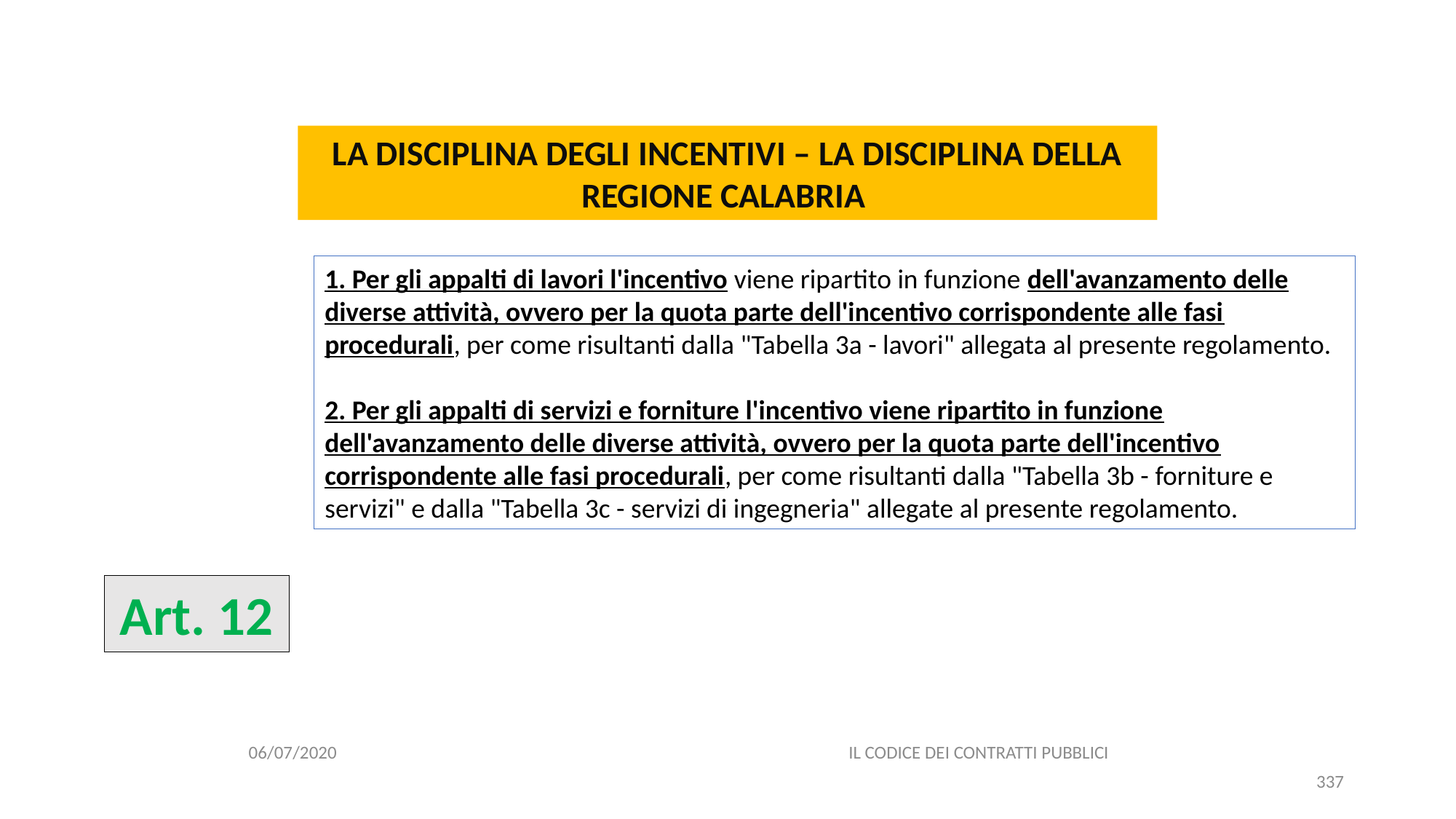

#
LA DISCIPLINA DEGLI INCENTIVI – LA DISCIPLINA DELLA REGIONE CALABRIA
1. Per gli appalti di lavori l'incentivo viene ripartito in funzione dell'avanzamento delle diverse attività, ovvero per la quota parte dell'incentivo corrispondente alle fasi procedurali, per come risultanti dalla "Tabella 3a - lavori" allegata al presente regolamento.

2. Per gli appalti di servizi e forniture l'incentivo viene ripartito in funzione dell'avanzamento delle diverse attività, ovvero per la quota parte dell'incentivo corrispondente alle fasi procedurali, per come risultanti dalla "Tabella 3b - forniture e servizi" e dalla "Tabella 3c - servizi di ingegneria" allegate al presente regolamento.
Art. 12

06/07/2020
IL CODICE DEI CONTRATTI PUBBLICI
337